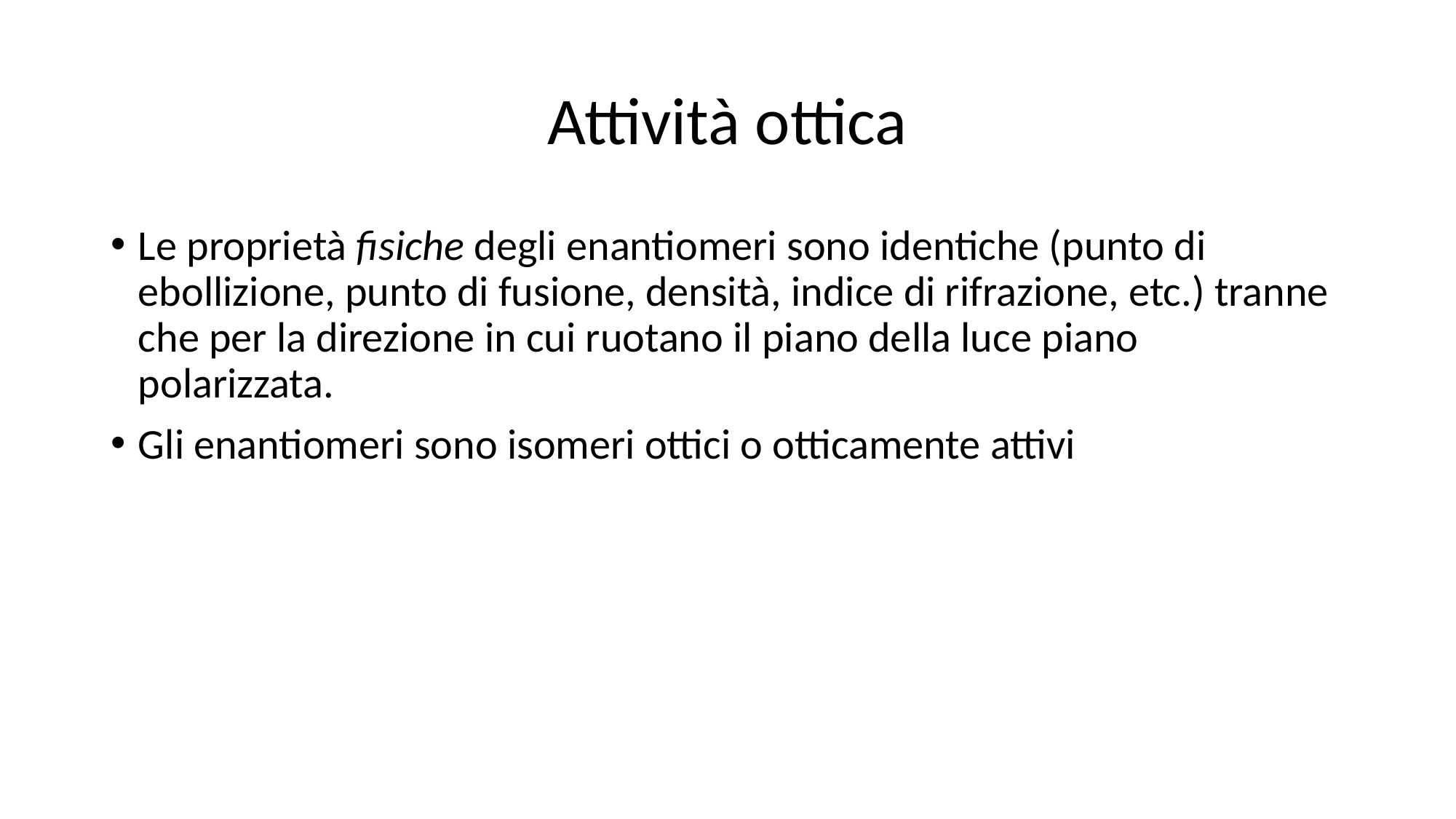

# Attività ottica
Le proprietà fisiche degli enantiomeri sono identiche (punto di ebollizione, punto di fusione, densità, indice di rifrazione, etc.) tranne che per la direzione in cui ruotano il piano della luce piano polarizzata.
Gli enantiomeri sono isomeri ottici o otticamente attivi